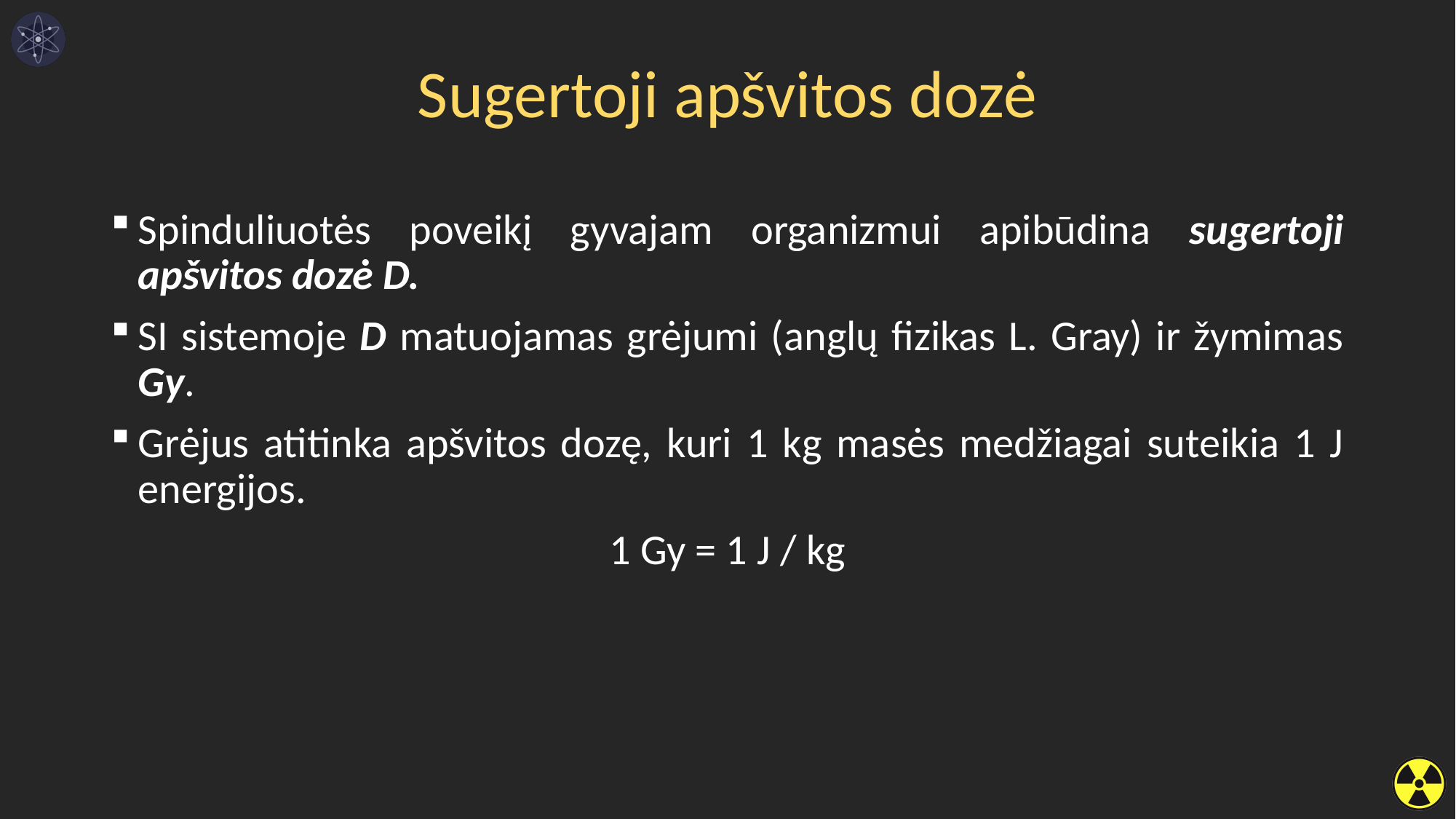

Sugertoji apšvitos dozė
Spinduliuotės poveikį gyvajam organizmui apibūdina sugertoji apšvitos dozė D.
SI sistemoje D matuojamas grėjumi (anglų fizikas L. Gray) ir žymimas Gy.
Grėjus atitinka apšvitos dozę, kuri 1 kg masės medžiagai suteikia 1 J energijos.
1 Gy = 1 J / kg